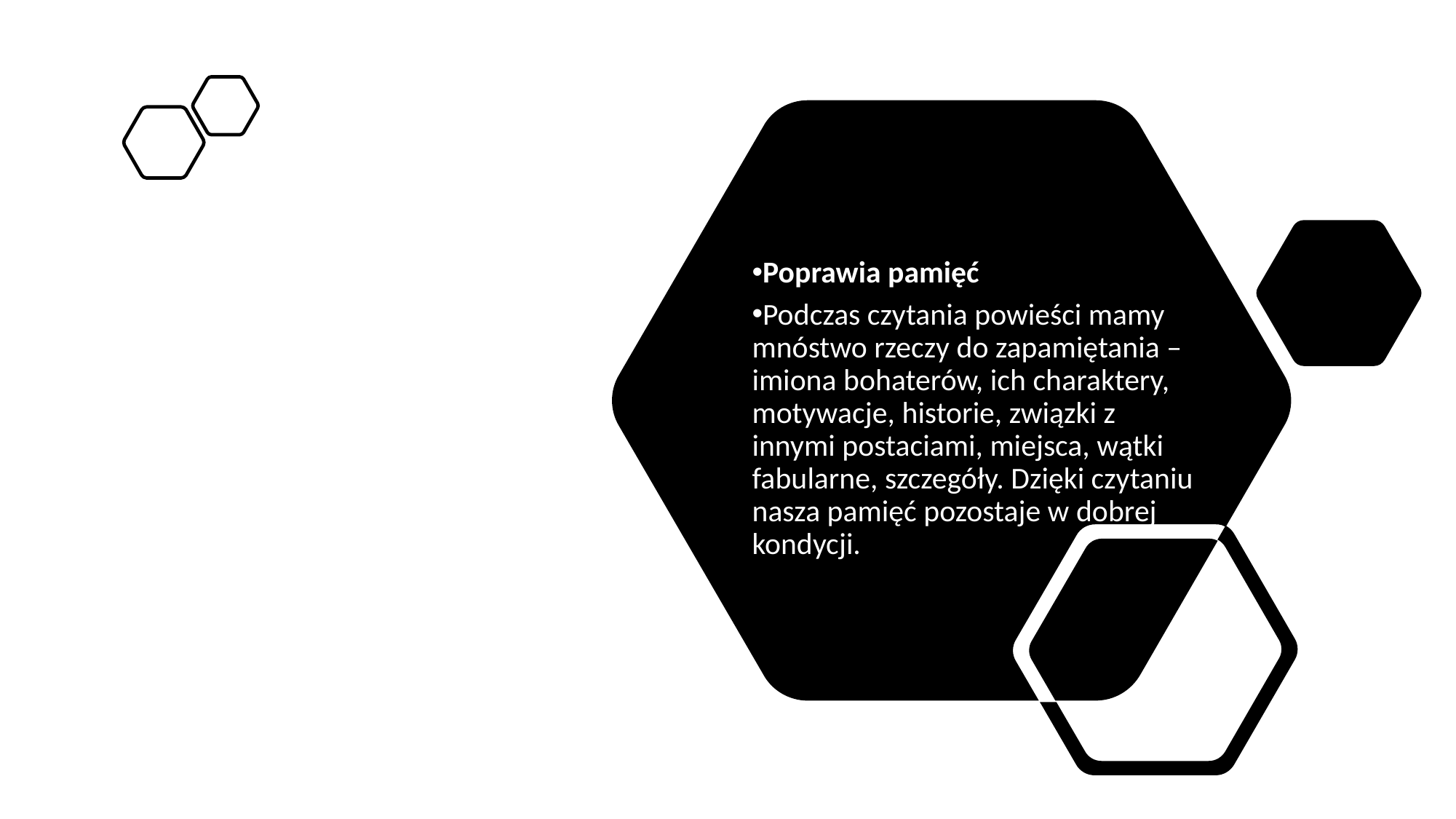

Poprawia pamięć
Podczas czytania powieści mamy mnóstwo rzeczy do zapamiętania – imiona bohaterów, ich charaktery, motywacje, historie, związki z innymi postaciami, miejsca, wątki fabularne, szczegóły. Dzięki czytaniu nasza pamięć pozostaje w dobrej kondycji.